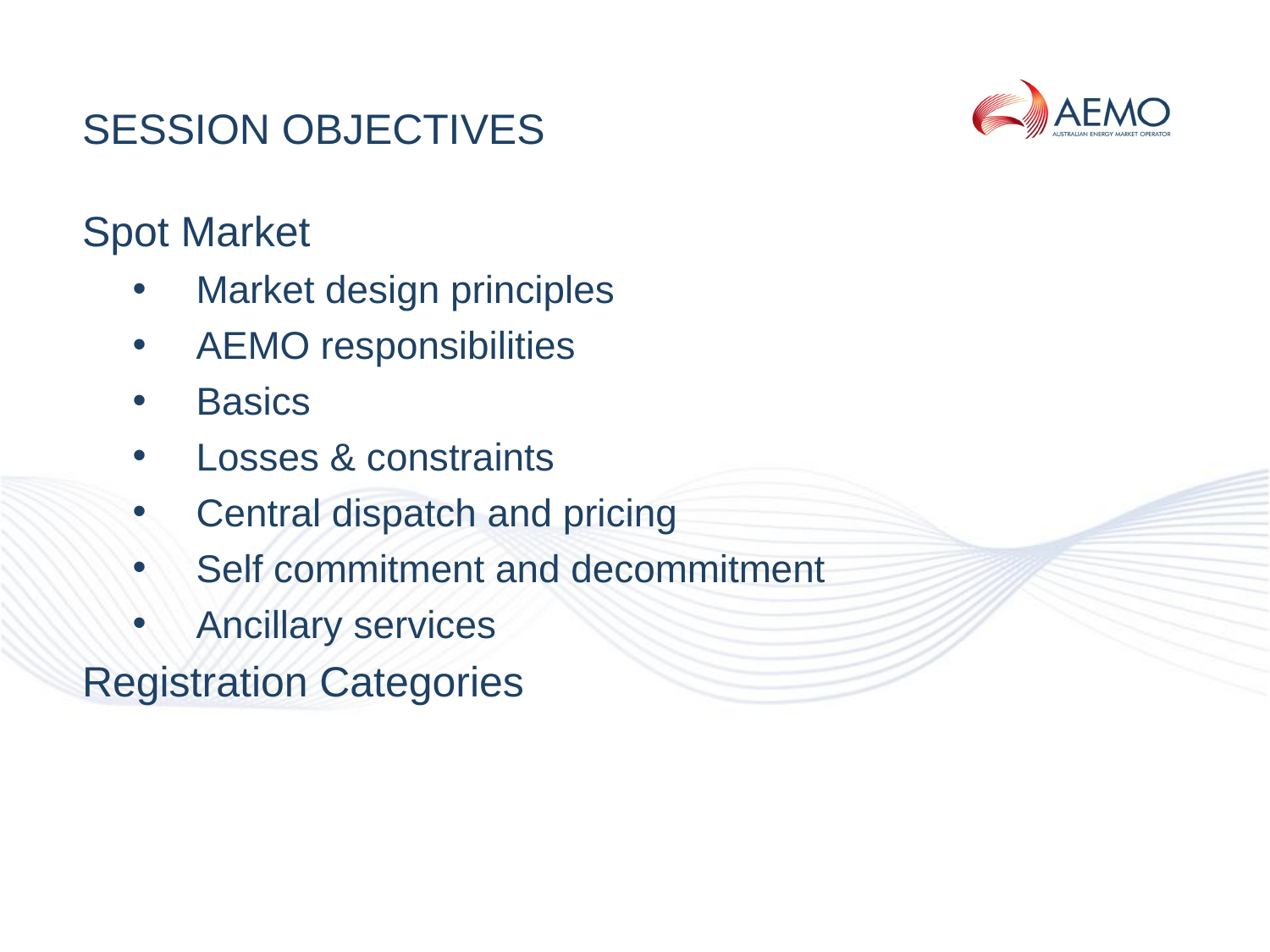

# Session Objectives
Spot Market
Market design principles
AEMO responsibilities
Basics
Losses & constraints
Central dispatch and pricing
Self commitment and decommitment
Ancillary services
Registration Categories